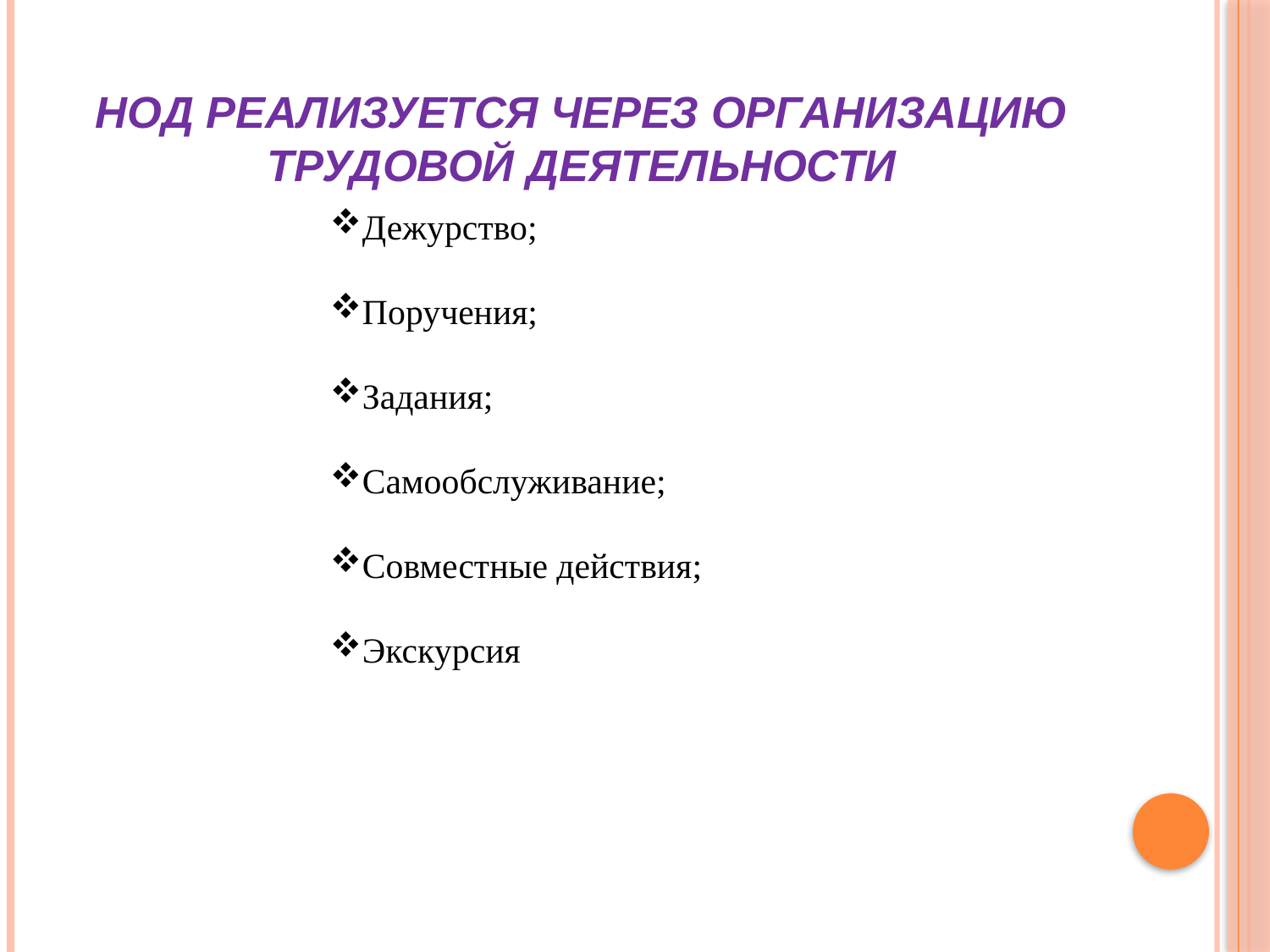

# НОД реализуется через организацию трудовой деятельности
Дежурство;

Поручения;

Задания;

Самообслуживание;

Совместные действия;

Экскурсия